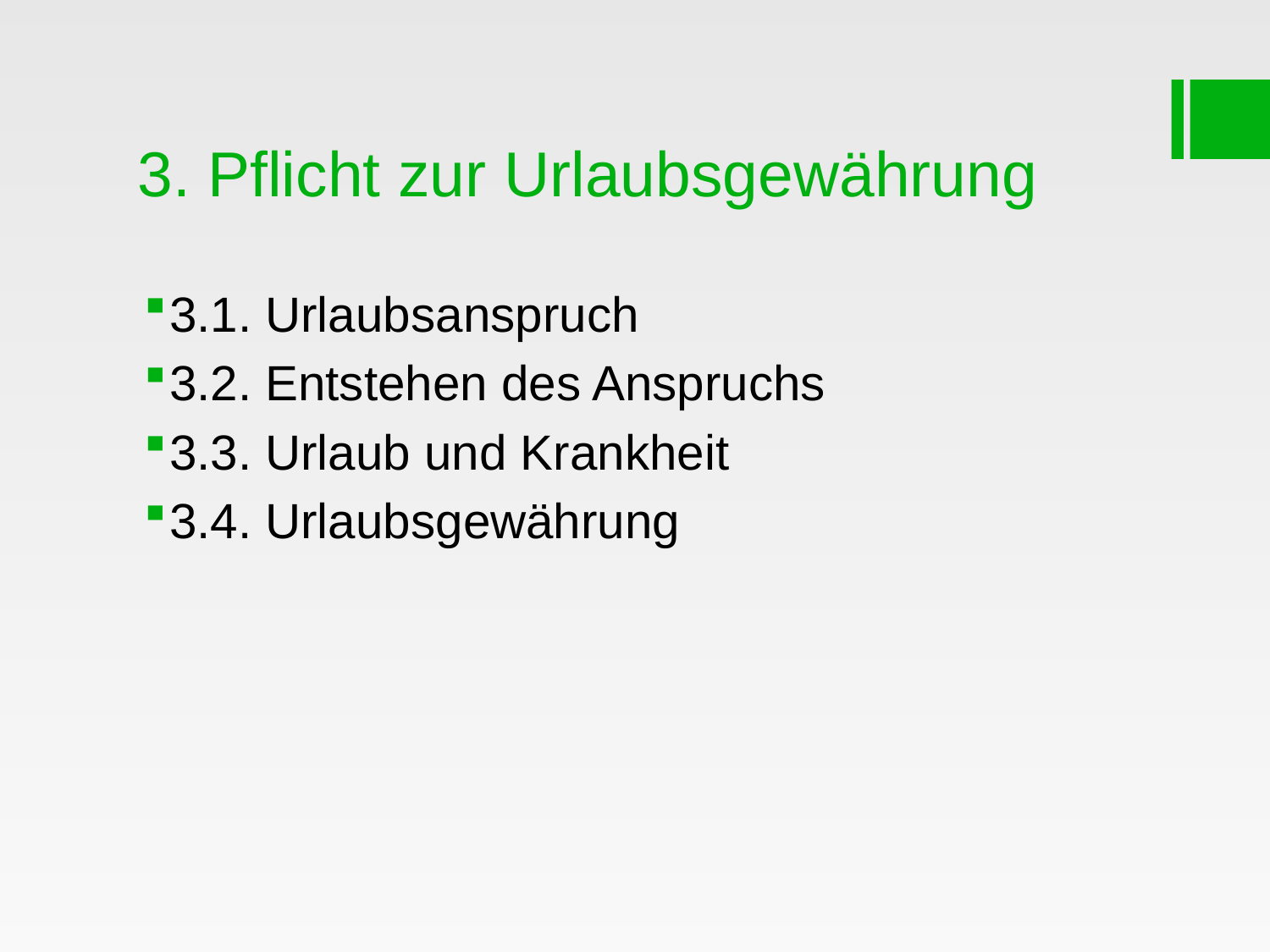

# 3. Pflicht zur Urlaubsgewährung
3.1. Urlaubsanspruch
3.2. Entstehen des Anspruchs
3.3. Urlaub und Krankheit
3.4. Urlaubsgewährung